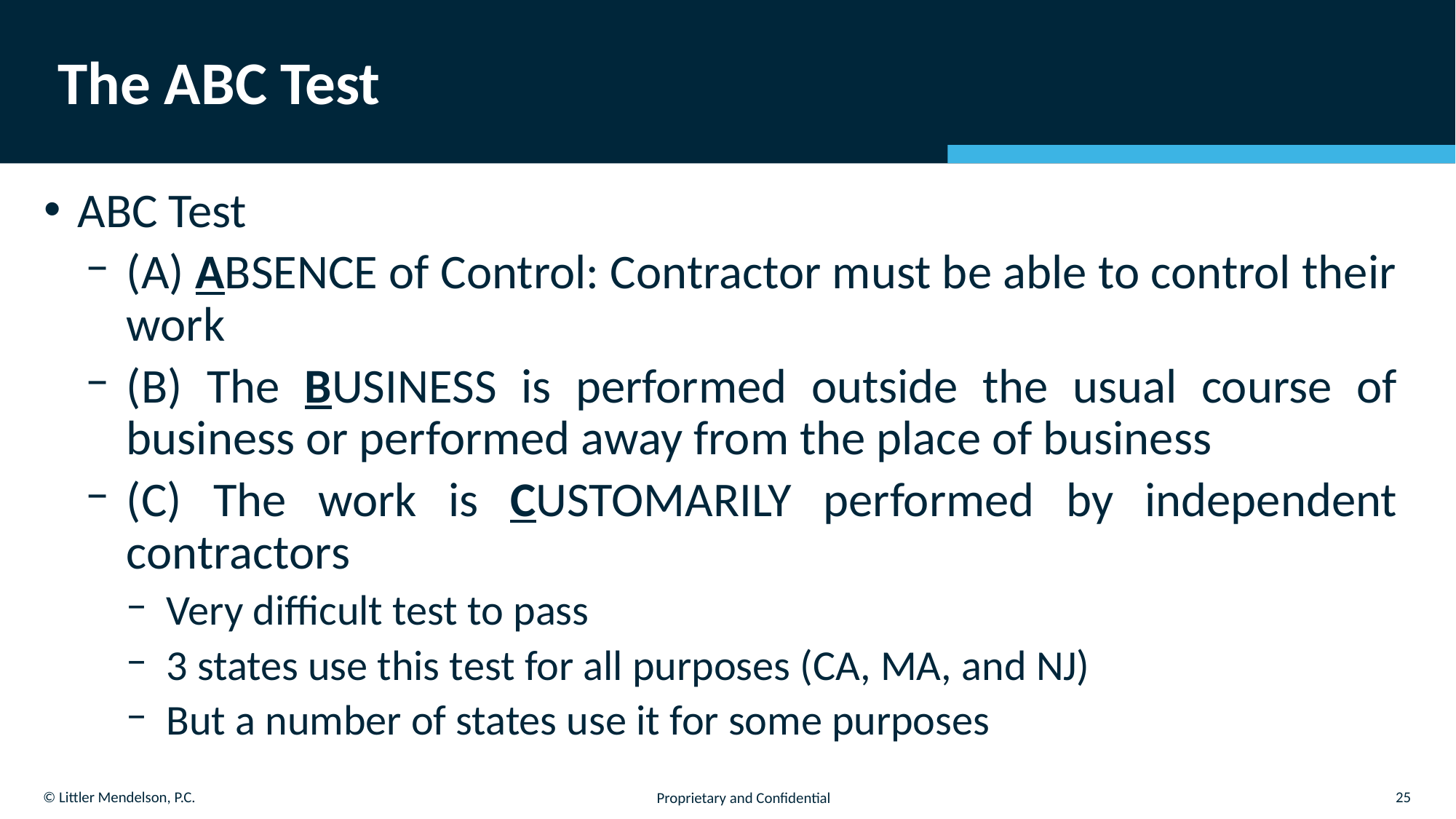

# The ABC Test
ABC Test
(A) ABSENCE of Control: Contractor must be able to control their work
(B) The BUSINESS is performed outside the usual course of business or performed away from the place of business
(C) The work is CUSTOMARILY performed by independent contractors
Very difficult test to pass
3 states use this test for all purposes (CA, MA, and NJ)
But a number of states use it for some purposes
25